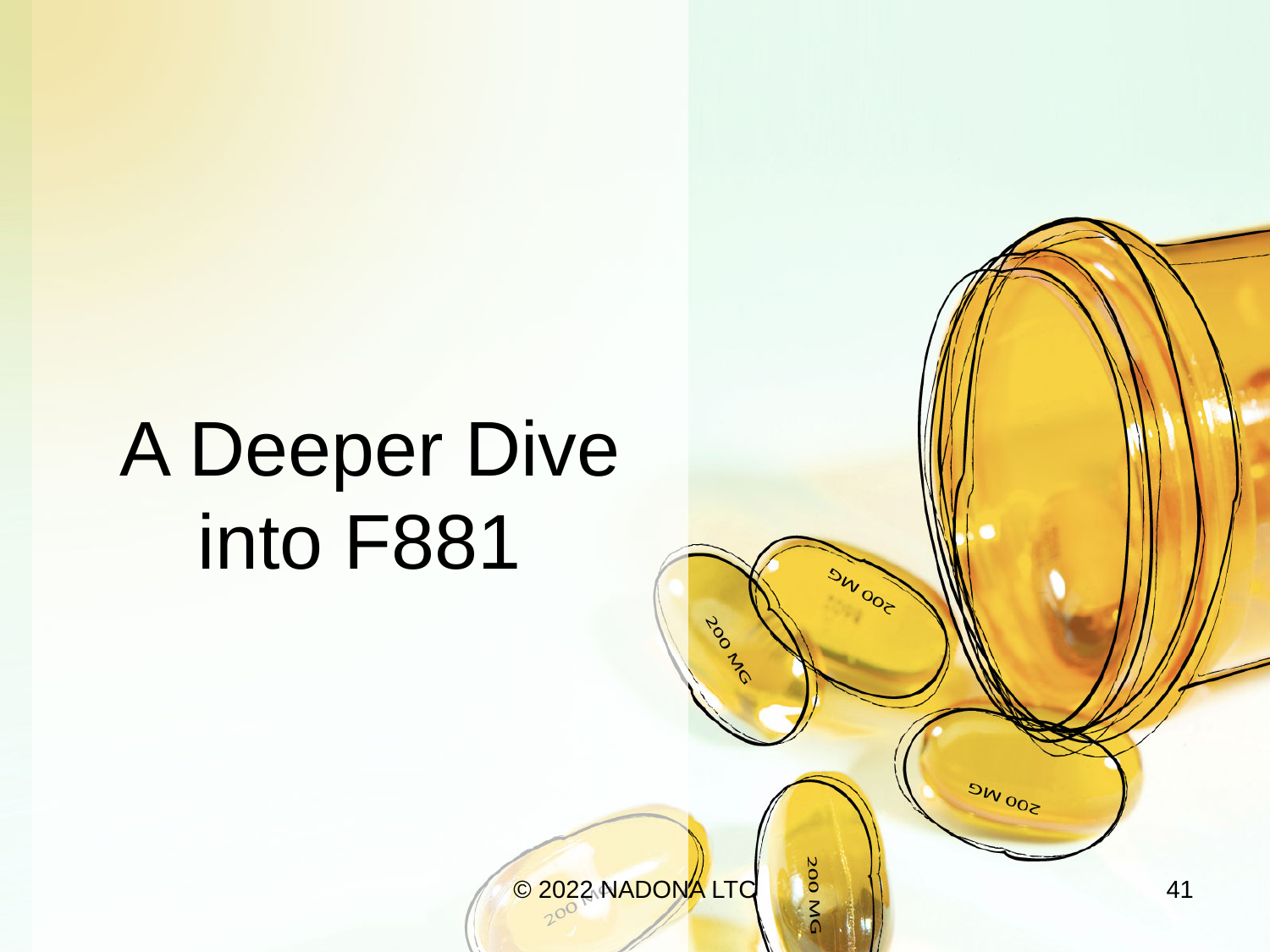

# A Deeper Dive into F881
© 2022 NADONA LTC
41